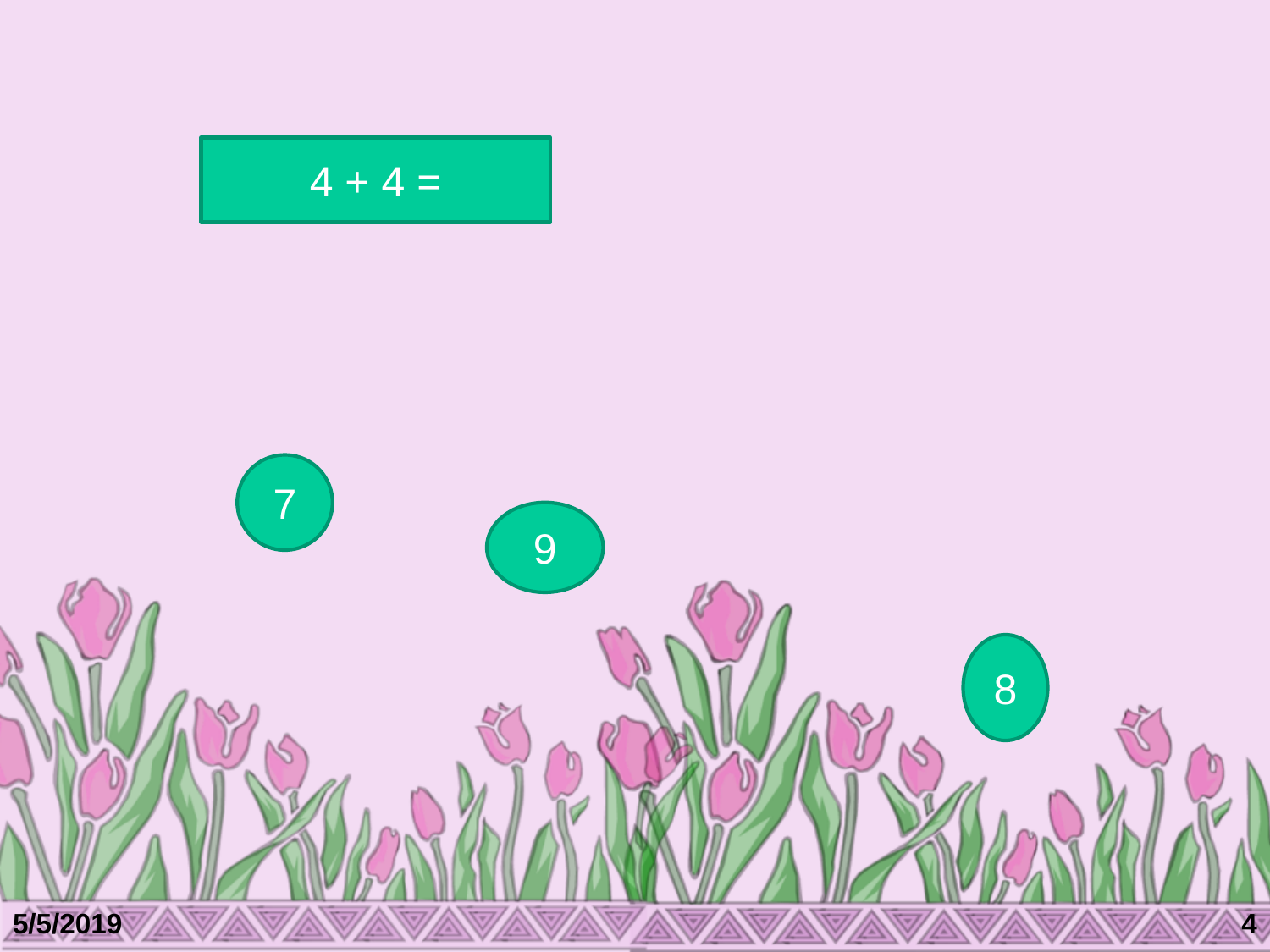

#
4 + 4 =
7
9
8
5/5/2019
4